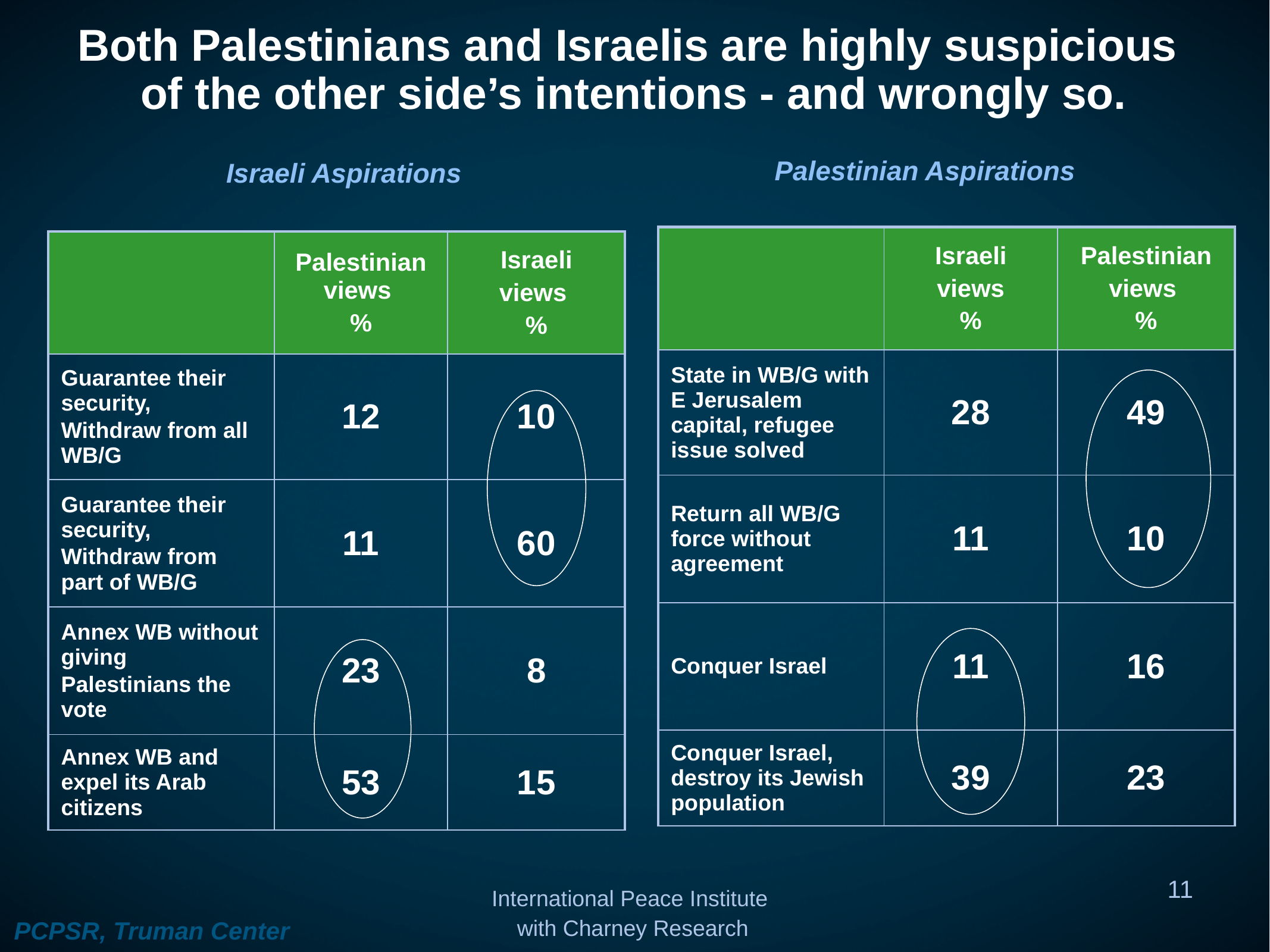

# Both Palestinians and Israelis are highly suspicious of the other side’s intentions - and wrongly so.
Palestinian Aspirations
Israeli Aspirations
|  | Israeli views % | Palestinian views % |
| --- | --- | --- |
| State in WB/G with E Jerusalem capital, refugee issue solved | 28 | 49 |
| Return all WB/G force without agreement | 11 | 10 |
| Conquer Israel | 11 | 16 |
| Conquer Israel, destroy its Jewish population | 39 | 23 |
|  | Palestinian views % | Israeli views % |
| --- | --- | --- |
| Guarantee their security, Withdraw from all WB/G | 12 | 10 |
| Guarantee their security, Withdraw from part of WB/G | 11 | 60 |
| Annex WB without giving Palestinians the vote | 23 | 8 |
| Annex WB and expel its Arab citizens | 53 | 15 |

11
International Peace Institute
with Charney Research
PCPSR, Truman Center